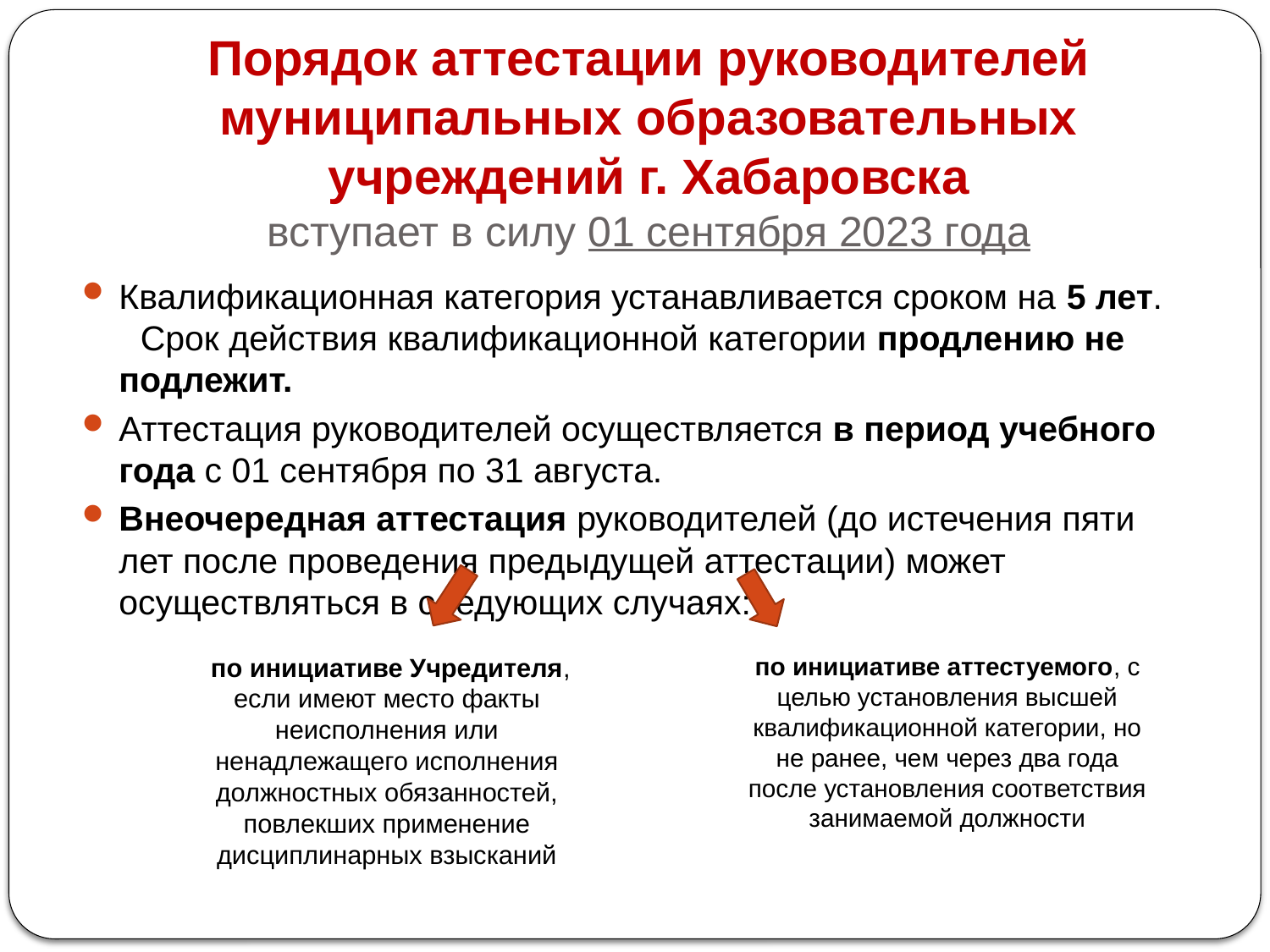

# Порядок аттестации руководителей муниципальных образовательных учреждений г. Хабаровска вступает в силу 01 сентября 2023 года
Квалификационная категория устанавливается сроком на 5 лет.
      Срок действия квалификационной категории продлению не подлежит.
Аттестация руководителей осуществляется в период учебного года с 01 сентября по 31 августа.
Внеочередная аттестация руководителей (до истечения пяти лет после проведения предыдущей аттестации) может осуществляться в следующих случаях:

 по инициативе Учредителя, если имеют место факты неисполнения или ненадлежащего исполнения должностных обязанностей, повлекших применение дисциплинарных взысканий

по инициативе аттестуемого, с целью установления высшей квалификационной категории, но не ранее, чем через два года после установления соответствия занимаемой должности